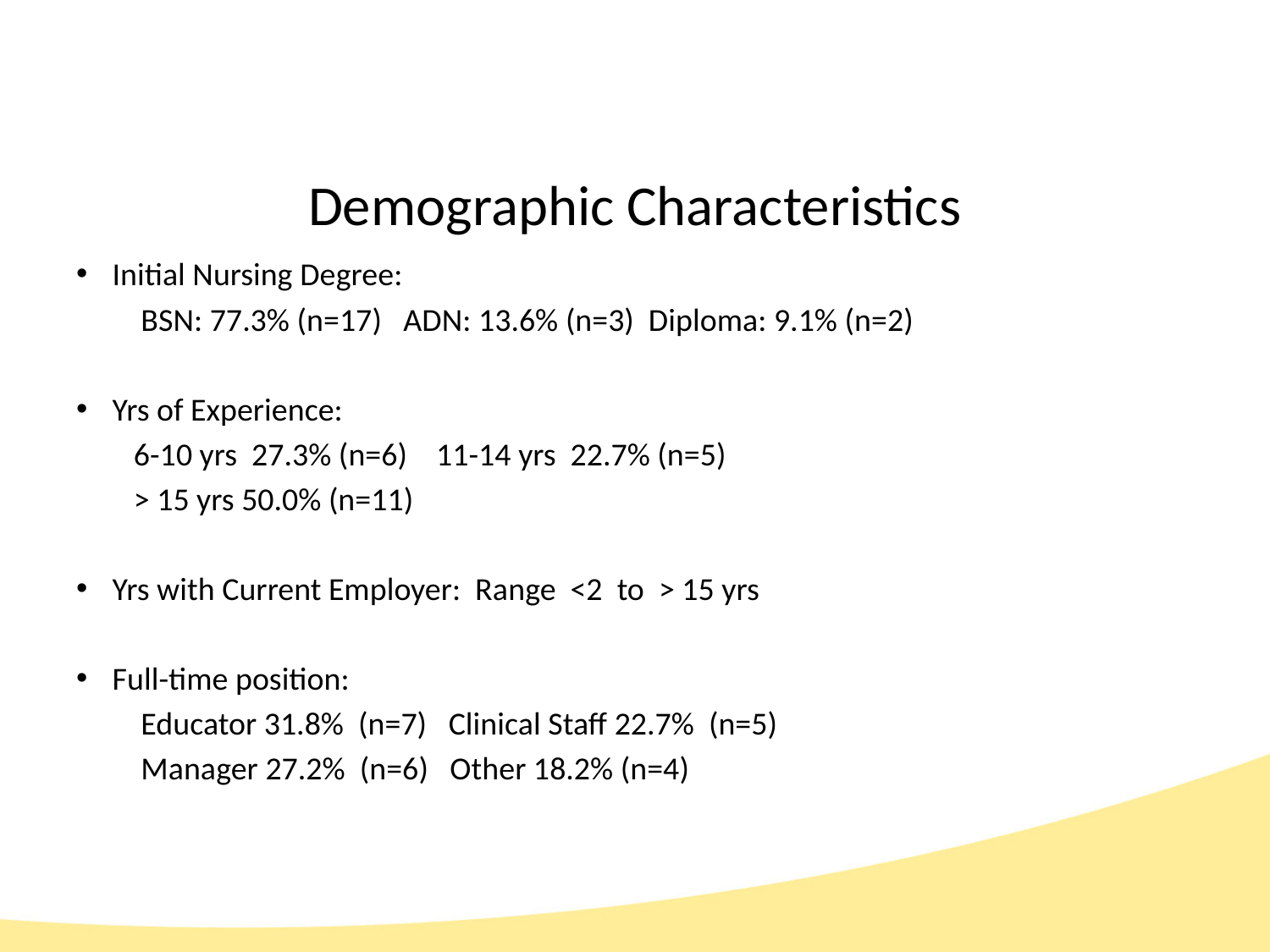

# Demographic Characteristics
Initial Nursing Degree:
         BSN: 77.3% (n=17)   ADN: 13.6% (n=3)  Diploma: 9.1% (n=2)

Yrs of Experience:
        6-10 yrs  27.3% (n=6)    11-14 yrs  22.7% (n=5)
        > 15 yrs 50.0% (n=11)

Yrs with Current Employer:  Range  <2  to  > 15 yrs

Full-time position:
         Educator 31.8%  (n=7)   Clinical Staff 22.7%  (n=5)
         Manager 27.2%  (n=6)   Other 18.2% (n=4)